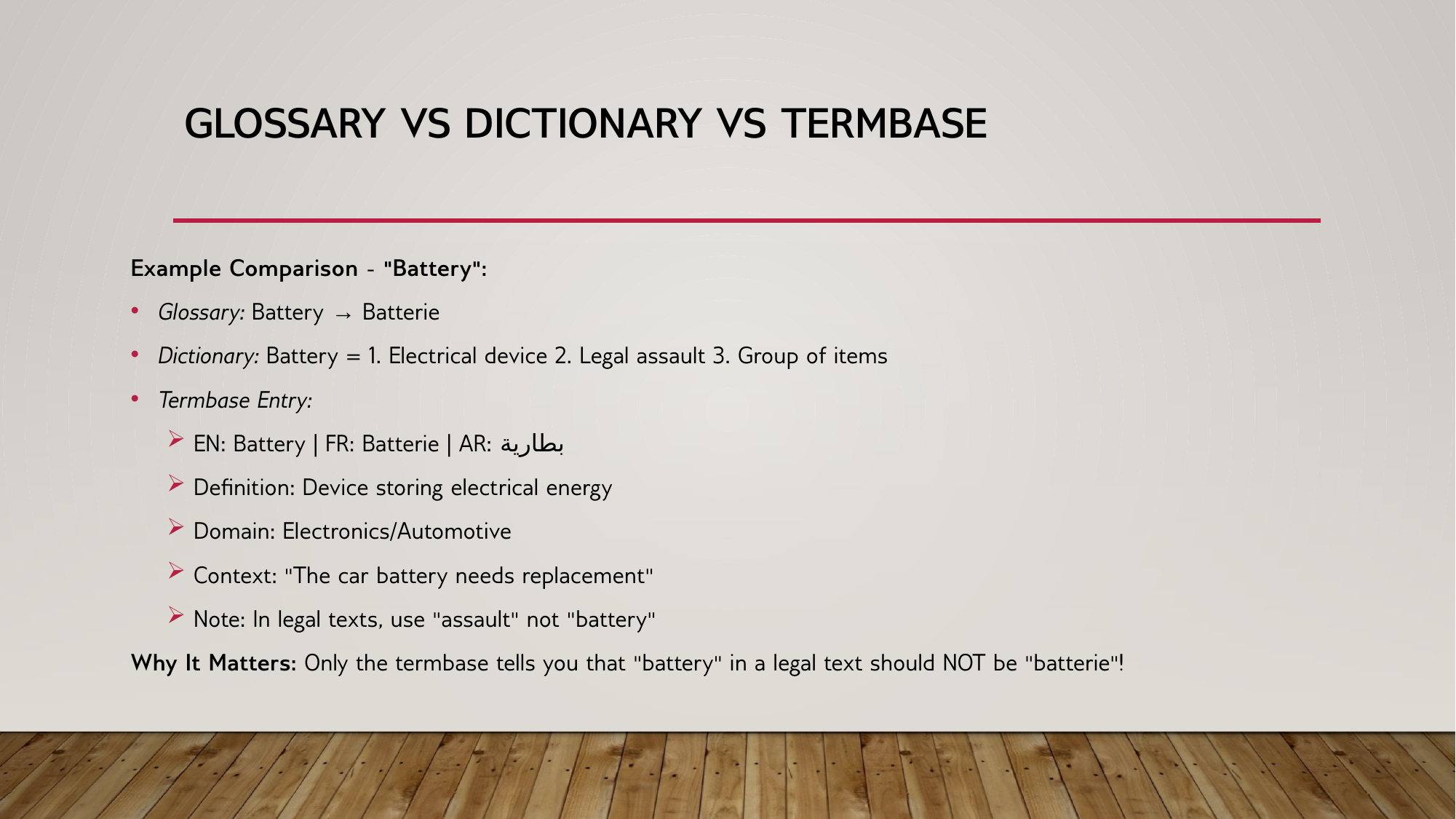

# Glossary vs Dictionary vs Termbase
Example Comparison - "Battery":
Glossary: Battery → Batterie
Dictionary: Battery = 1. Electrical device 2. Legal assault 3. Group of items
Termbase Entry:
EN: Battery | FR: Batterie | AR: بطارية
Definition: Device storing electrical energy
Domain: Electronics/Automotive
Context: "The car battery needs replacement"
Note: In legal texts, use "assault" not "battery"
Why It Matters: Only the termbase tells you that "battery" in a legal text should NOT be "batterie"!